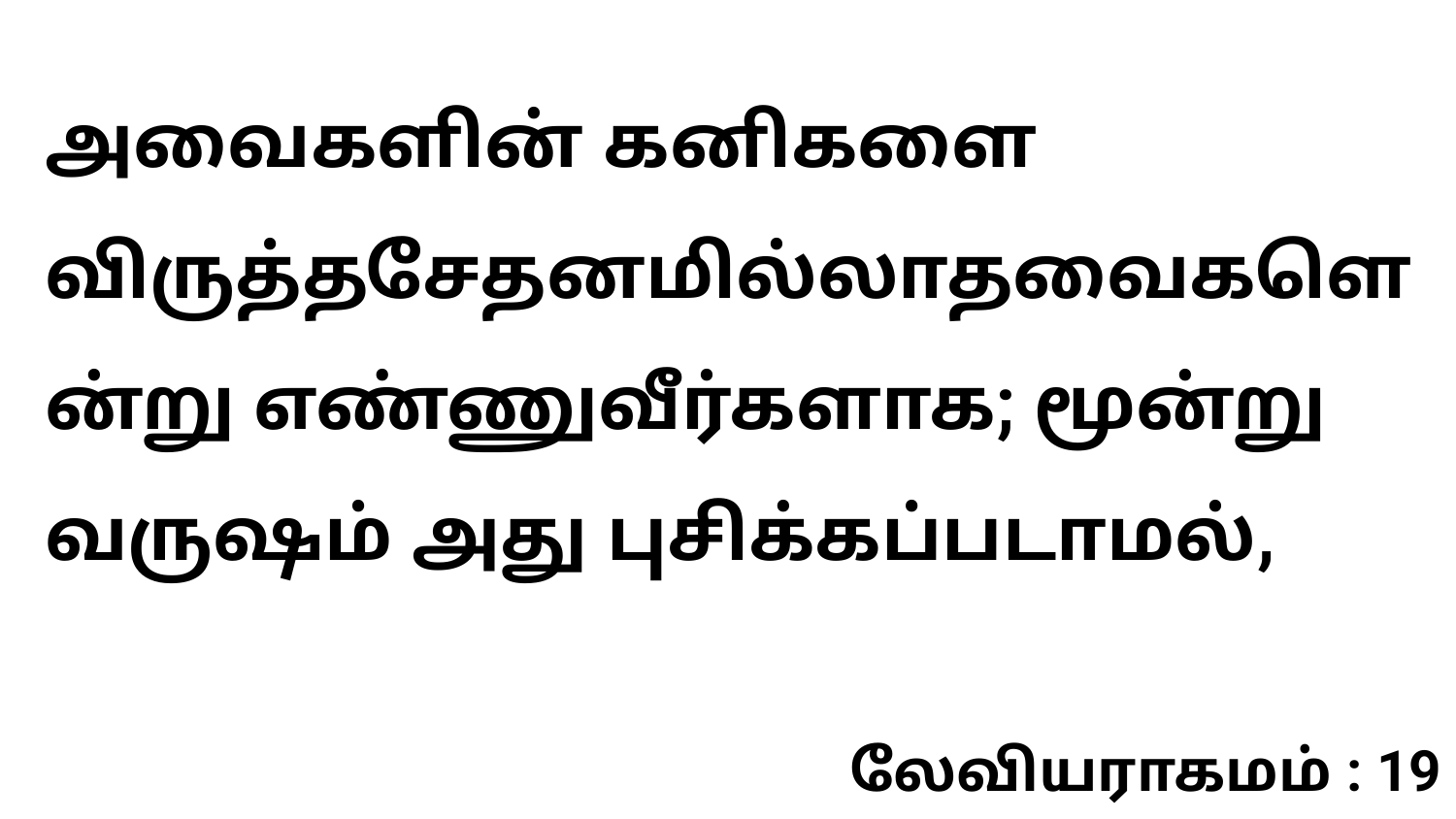

அவைகளின் கனிகளை விருத்தசேதனமில்லாதவைகளென்று எண்ணுவீர்களாக; மூன்று வருஷம் அது புசிக்கப்படாமல்,
லேவியராகமம் : 19